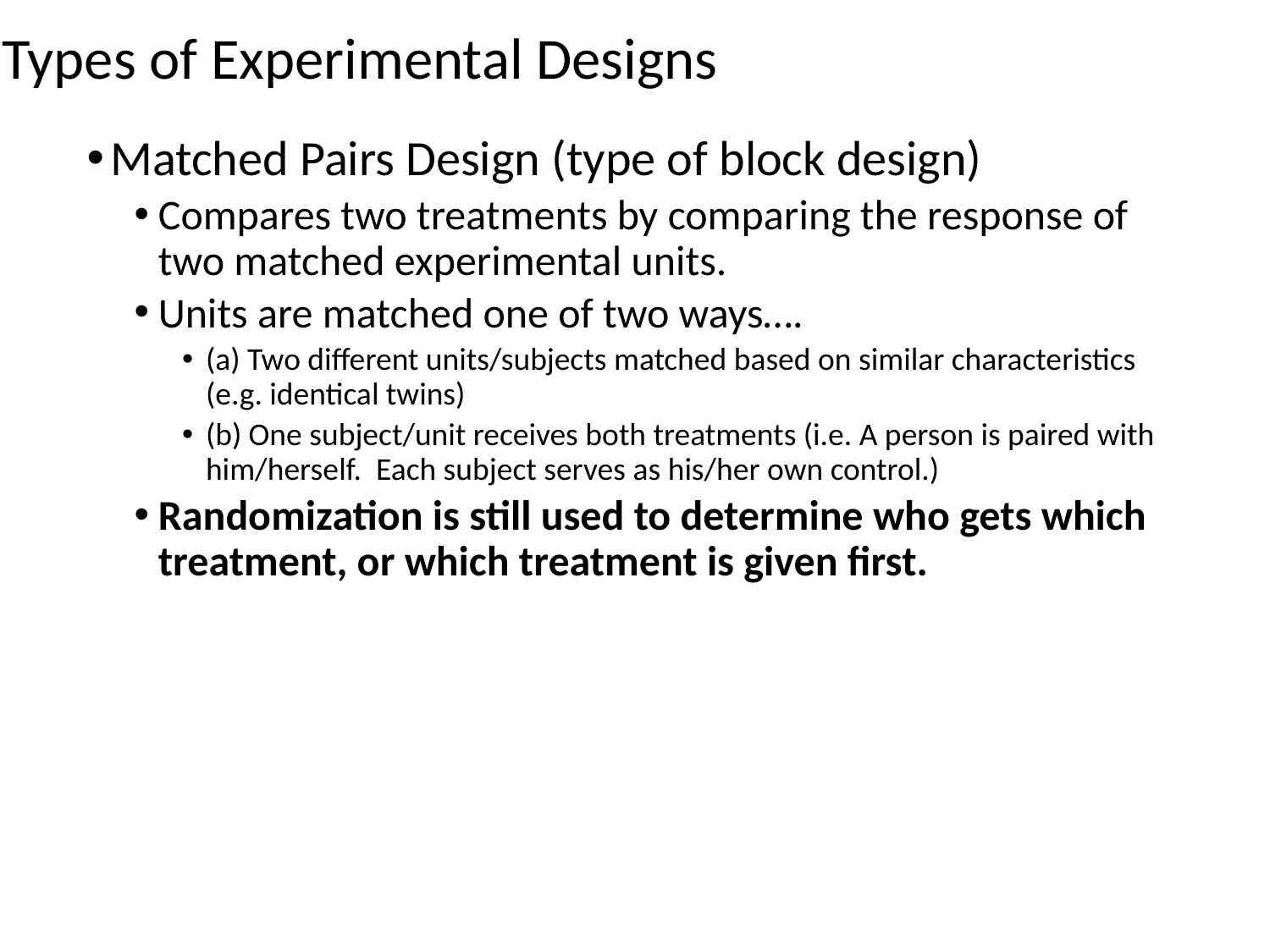

# Types of Experimental Designs
Matched Pairs Design (type of block design)
Compares two treatments by comparing the response of two matched experimental units.
Units are matched one of two ways….
(a) Two different units/subjects matched based on similar characteristics (e.g. identical twins)
(b) One subject/unit receives both treatments (i.e. A person is paired with him/herself.  Each subject serves as his/her own control.)
Randomization is still used to determine who gets which treatment, or which treatment is given first.